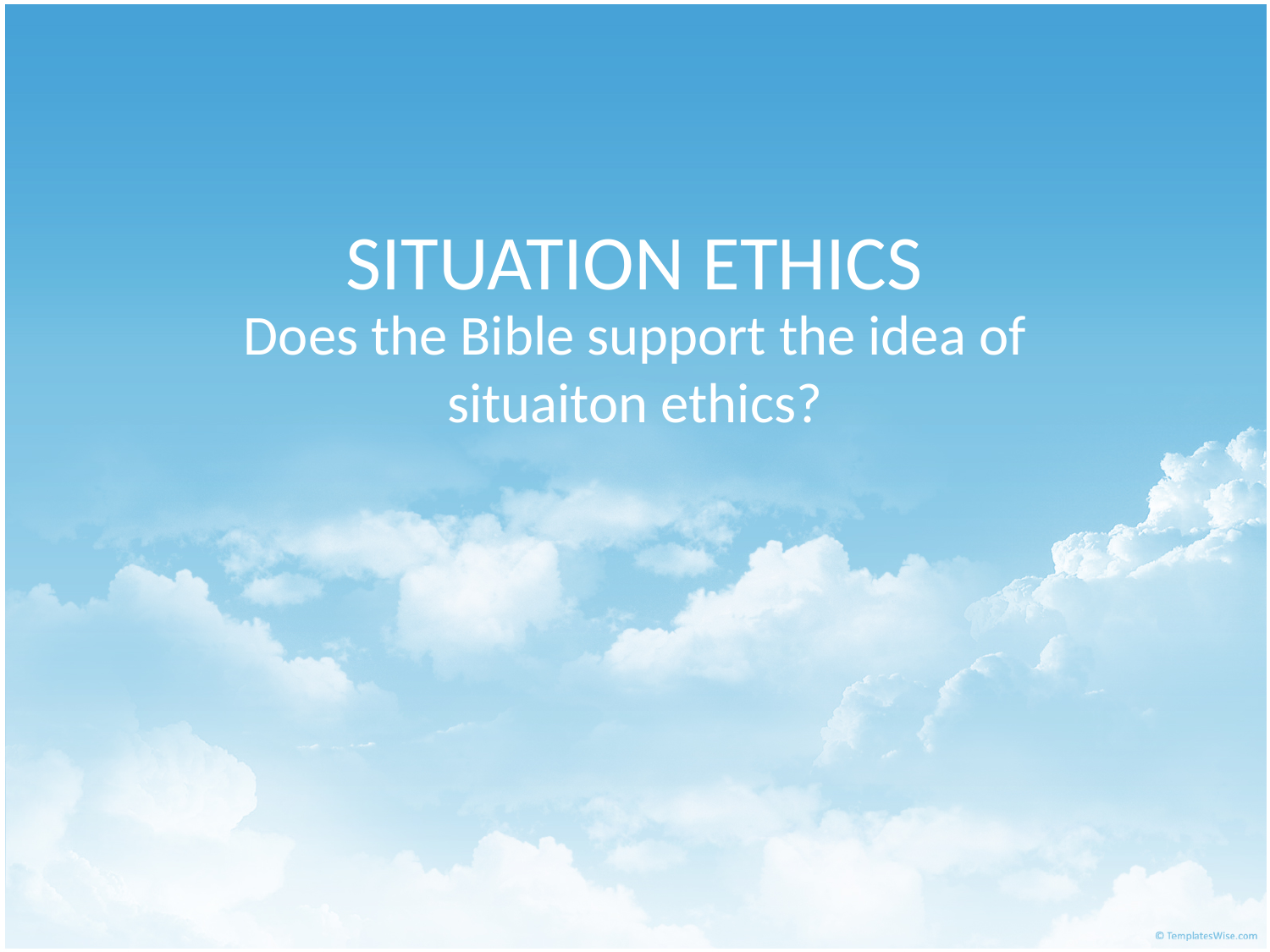

# SITUATION ETHICS
Does the Bible support the idea of
situaiton ethics?